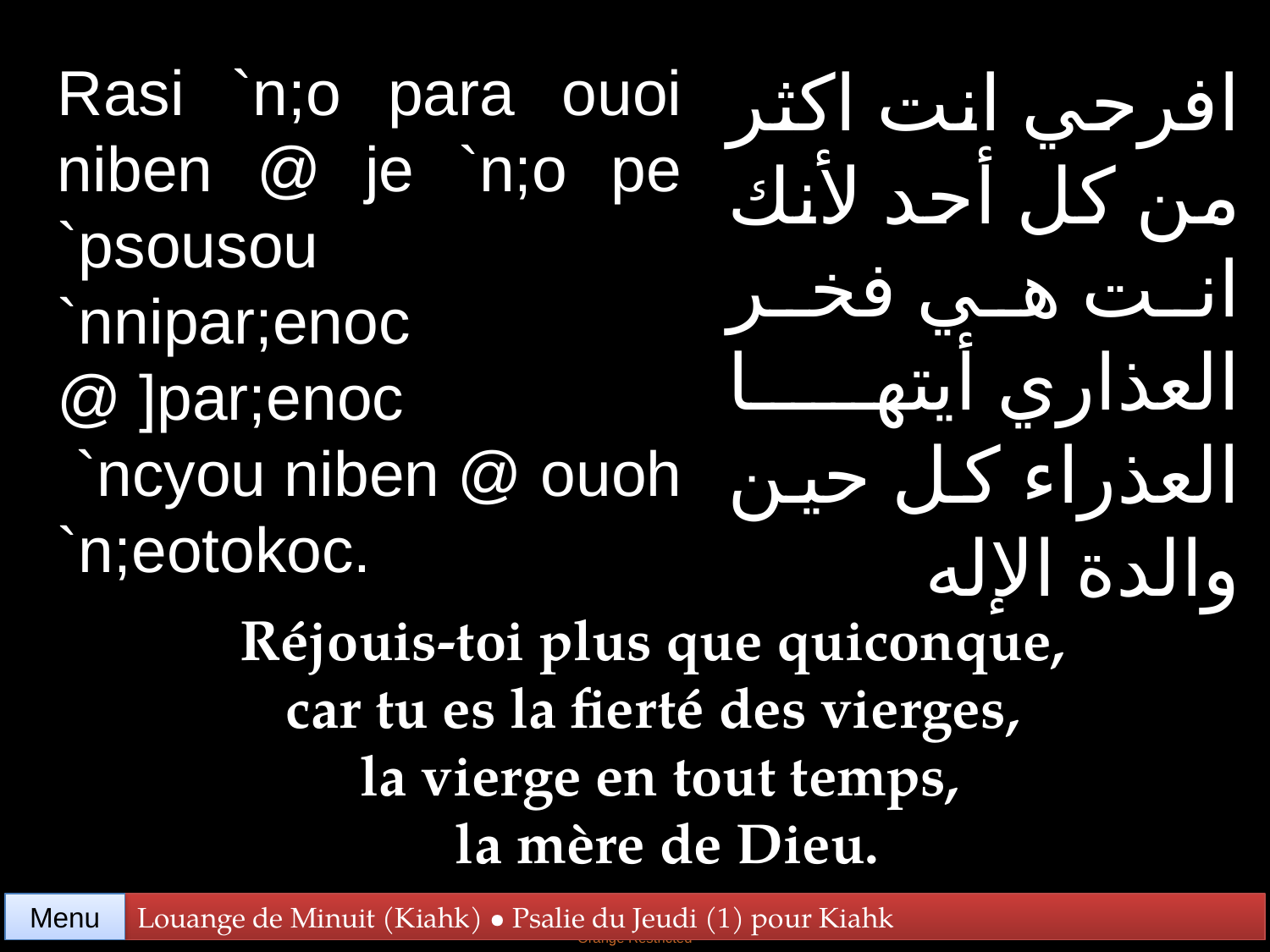

Rasi `n;o para ouoi niben @ je `n;o pe `psousou                 `nnipar;enoc @ ]par;enoc
 `ncyou niben @ ouoh `n;eotokoc.
افرحي انت اكثر من كل أحد لأنك انت هي فخر العذاري أيتها العذراء كل حين والدة الإله
Réjouis-toi plus que quiconque,
car tu es la fierté des vierges,
la vierge en tout temps,
 la mère de Dieu.
Menu
Louange de Minuit (Kiahk) • Psalie du Jeudi (1) pour Kiahk